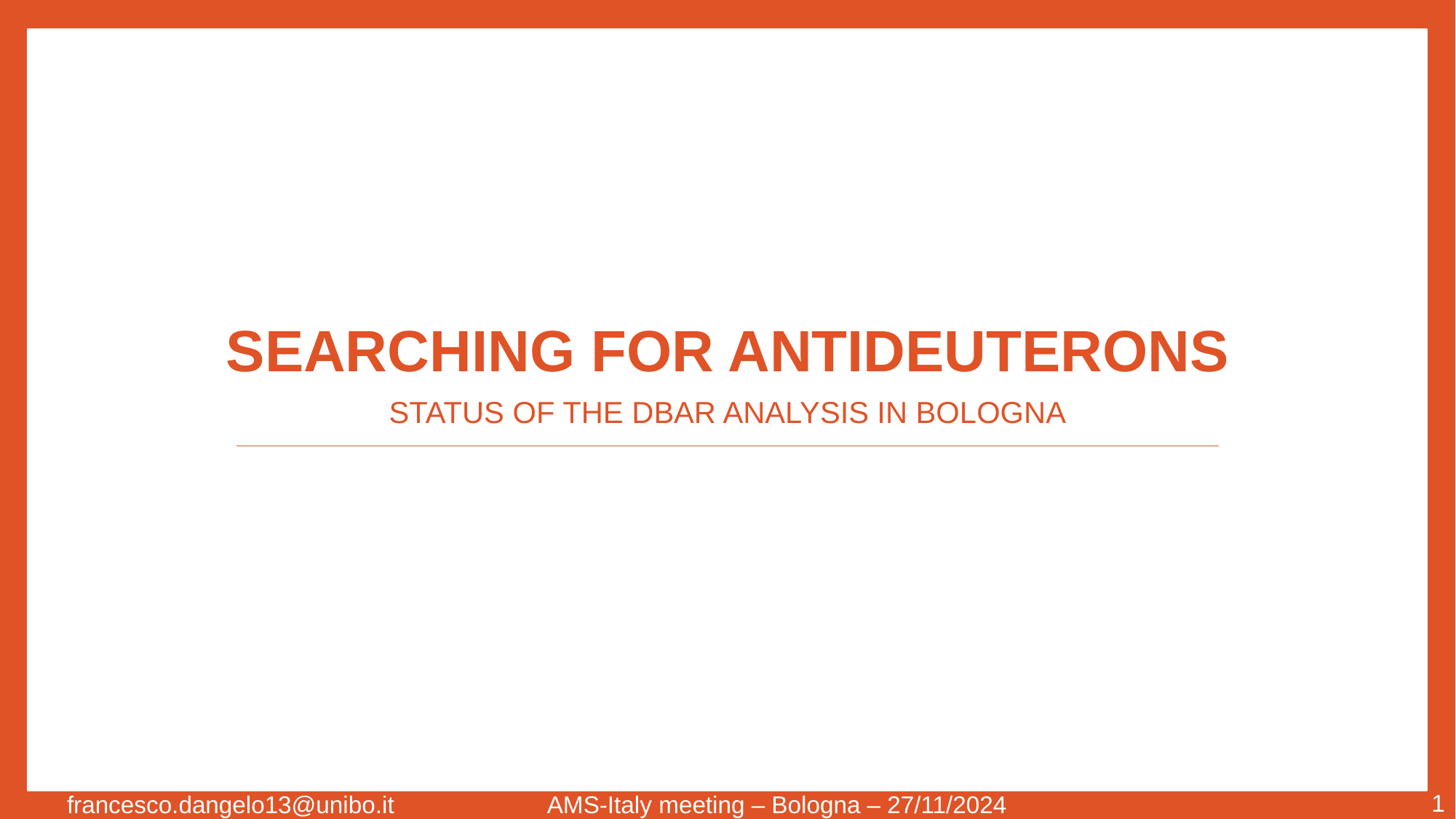

# SEARCHING FOR ANTIDEUTERONS
STATUS OF THE DBAR ANALYSIS IN BOLOGNA
1
francesco.dangelo13@unibo.it
AMS-Italy meeting – Bologna – 27/11/2024